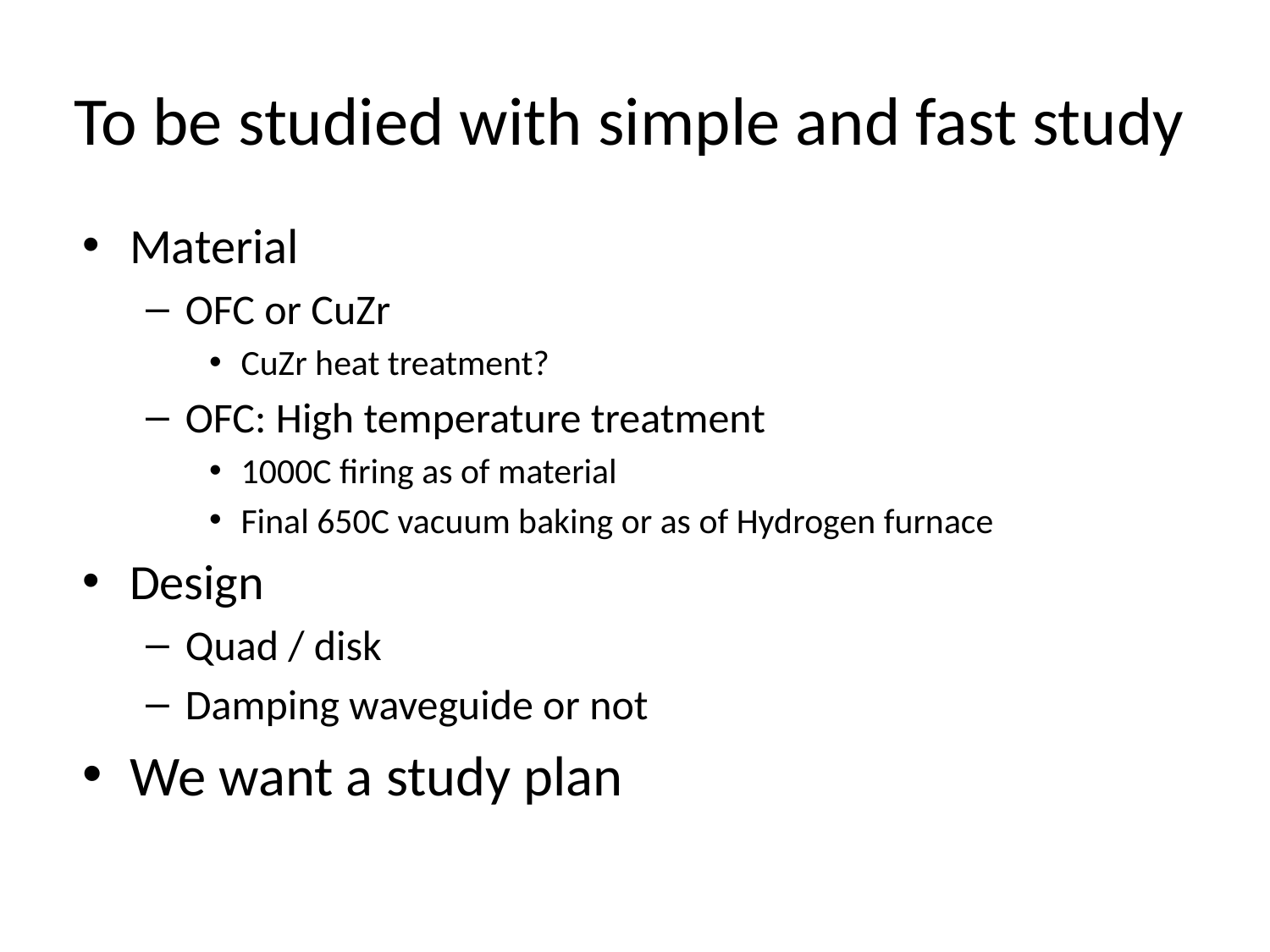

# To be studied with simple and fast study
Material
OFC or CuZr
CuZr heat treatment?
OFC: High temperature treatment
1000C firing as of material
Final 650C vacuum baking or as of Hydrogen furnace
Design
Quad / disk
Damping waveguide or not
We want a study plan